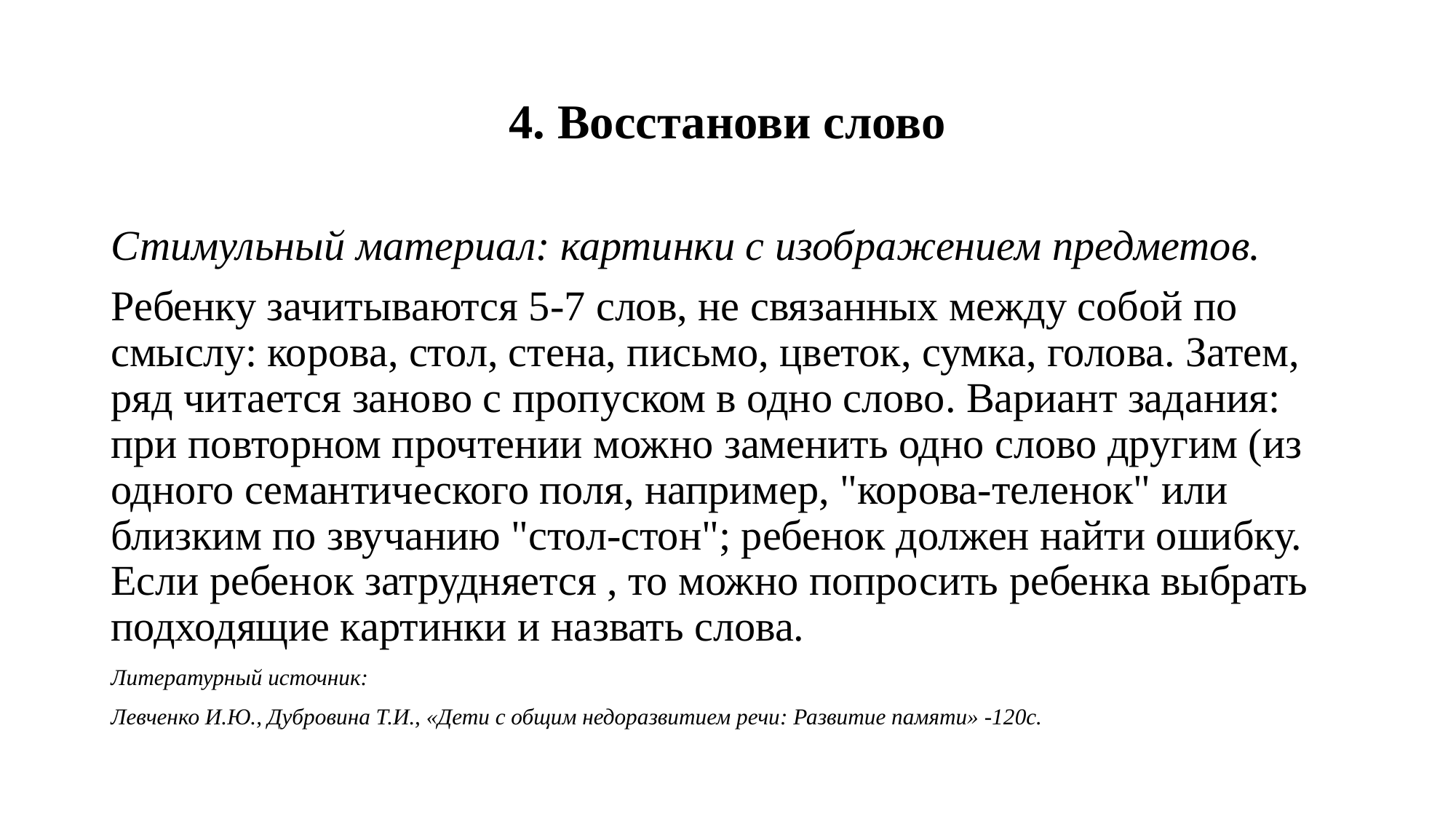

# 4. Восстанови слово
Стимульный материал: картинки с изображением предметов.
Ребенку зачитываются 5-7 слов, не связанных между собой по смыслу: корова, стол, стена, письмо, цветок, сумка, голова. Затем, ряд читается заново с пропуском в одно слово. Вариант задания: при повторном прочтении можно заменить одно слово другим (из одного семантического поля, например, "корова-теленок" или близким по звучанию "стол-стон"; ребенок должен найти ошибку. Если ребенок затрудняется , то можно попросить ребенка выбрать подходящие картинки и назвать слова.
Литературный источник:
Левченко И.Ю., Дубровина Т.И., «Дети с общим недоразвитием речи: Развитие памяти» -120с.